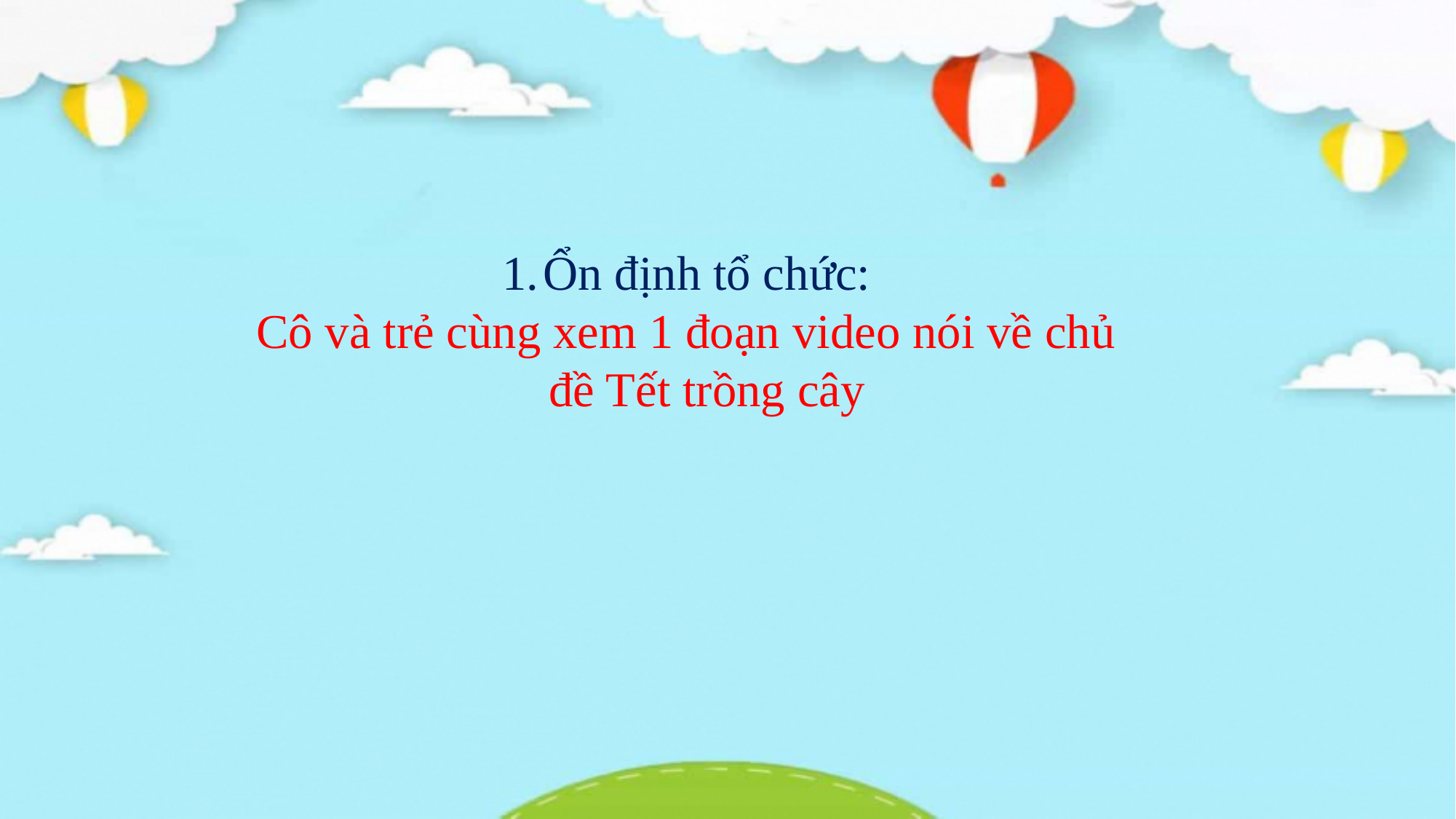

Ổn định tổ chức:
Cô và trẻ cùng xem 1 đoạn video nói về chủ đề Tết trồng cây